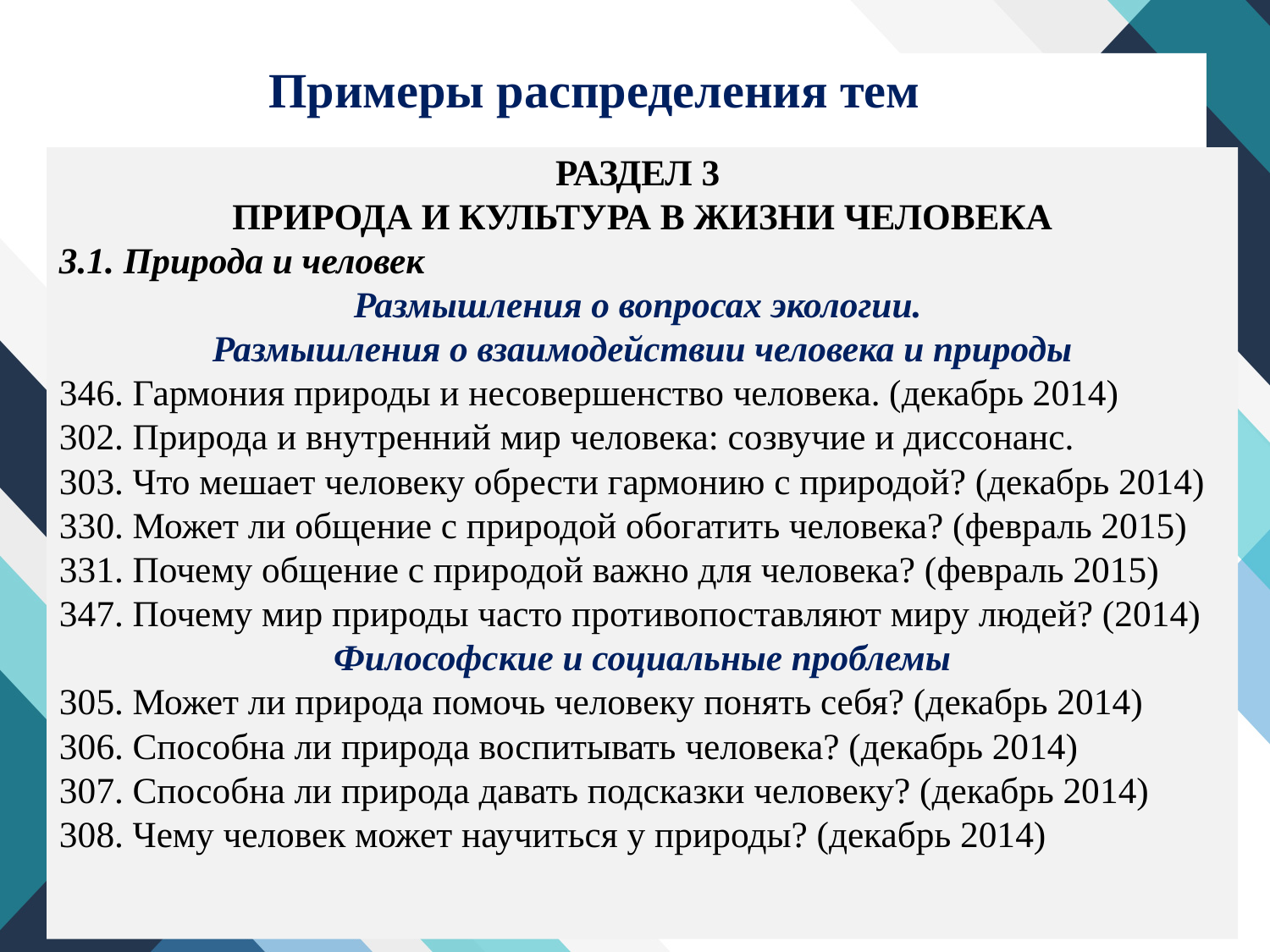

# Примеры распределения тем
РАЗДЕЛ 3
ПРИРОДА И КУЛЬТУРА В ЖИЗНИ ЧЕЛОВЕКА
3.1. Природа и человек
Размышления о вопросах экологии.
Размышления о взаимодействии человека и природы
346. Гармония природы и несовершенство человека. (декабрь 2014)
302. Природа и внутренний мир человека: созвучие и диссонанс.
303. Что мешает человеку обрести гармонию с природой? (декабрь 2014)
330. Может ли общение с природой обогатить человека? (февраль 2015)
331. Почему общение с природой важно для человека? (февраль 2015)
347. Почему мир природы часто противопоставляют миру людей? (2014)
Философские и социальные проблемы
305. Может ли природа помочь человеку понять себя? (декабрь 2014)
306. Способна ли природа воспитывать человека? (декабрь 2014)
307. Способна ли природа давать подсказки человеку? (декабрь 2014)
308. Чему человек может научиться у природы? (декабрь 2014)